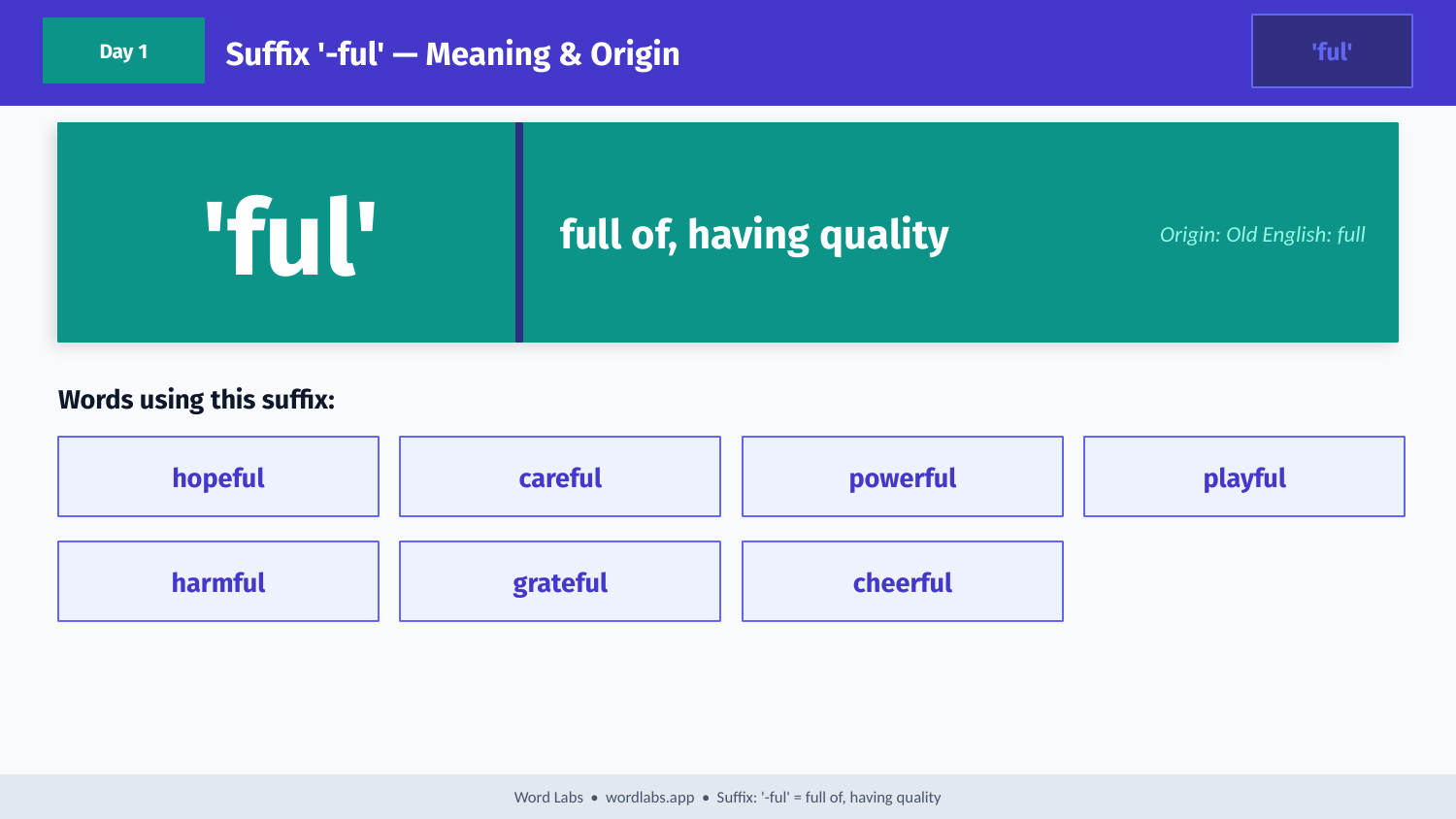

Suffix '-ful' — Meaning & Origin

'ful'

Day 1

'ful'

full of, having quality
Origin: Old English: full
Words using this suffix:

hopeful

careful

powerful

playful

harmful

grateful

cheerful

Word Labs  •  wordlabs.app  •  Suffix: '-ful' = full of, having quality